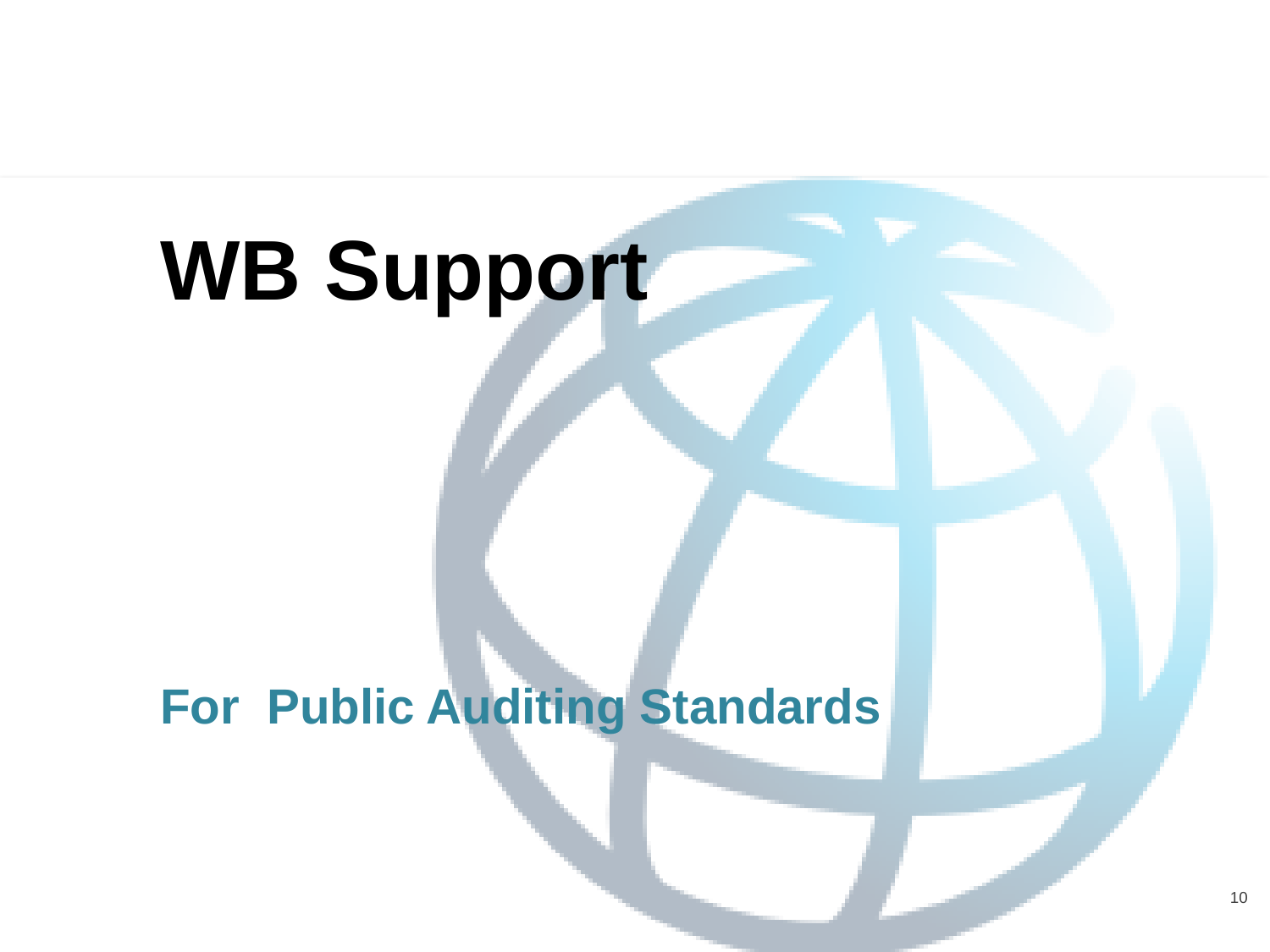

# WB Support
For  Public Auditing Standards

10